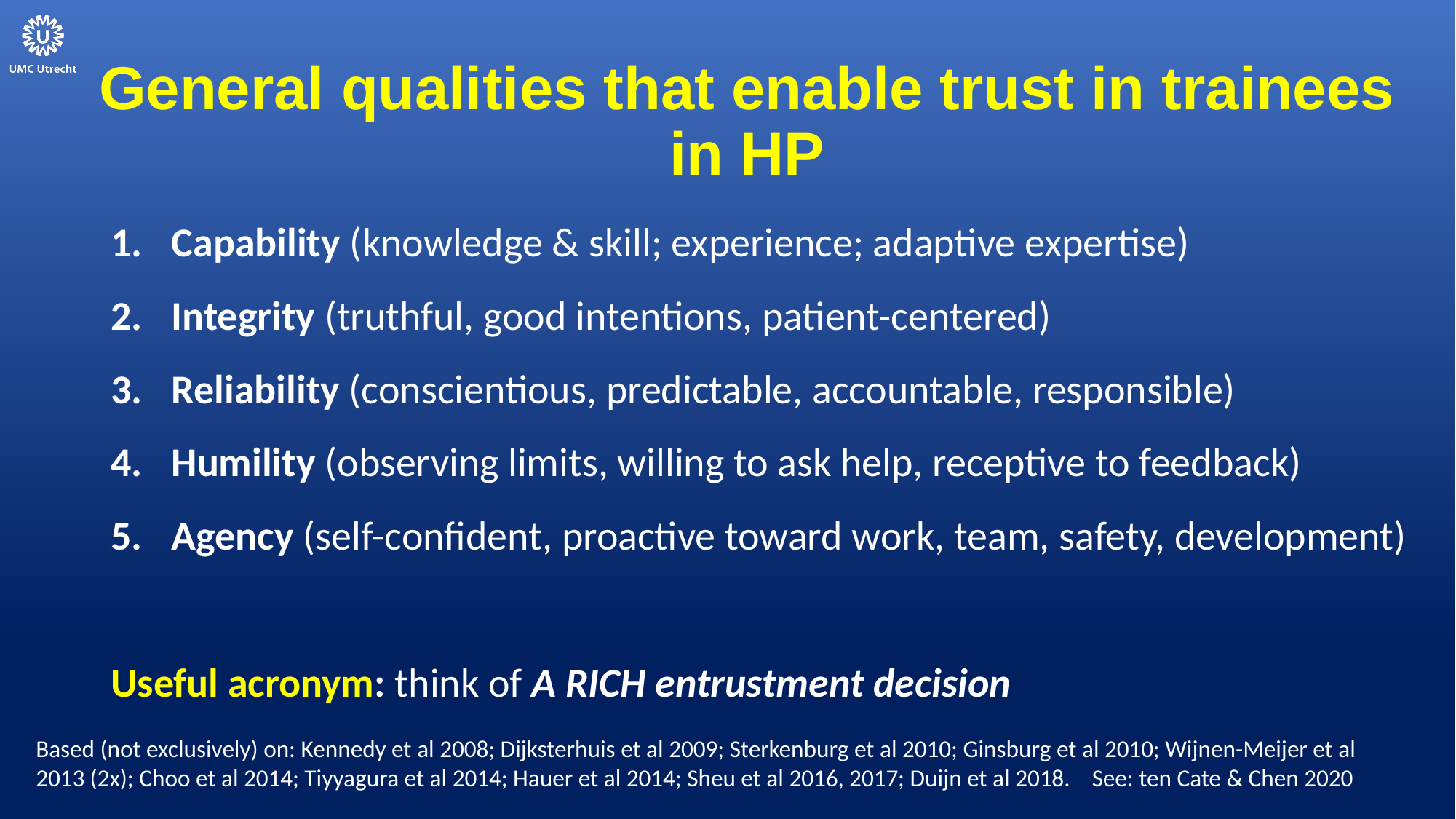

# General qualities that enable trust in trainees in HP
Capability (knowledge & skill; experience; adaptive expertise)
Integrity (truthful, good intentions, patient-centered)
Reliability (conscientious, predictable, accountable, responsible)
Humility (observing limits, willing to ask help, receptive to feedback)
Agency (self-confident, proactive toward work, team, safety, development)

Useful acronym: think of A RICH entrustment decision
Based (not exclusively) on: Kennedy et al 2008; Dijksterhuis et al 2009; Sterkenburg et al 2010; Ginsburg et al 2010; Wijnen-Meijer et al 2013 (2x); Choo et al 2014; Tiyyagura et al 2014; Hauer et al 2014; Sheu et al 2016, 2017; Duijn et al 2018.    See: ten Cate & Chen 2020